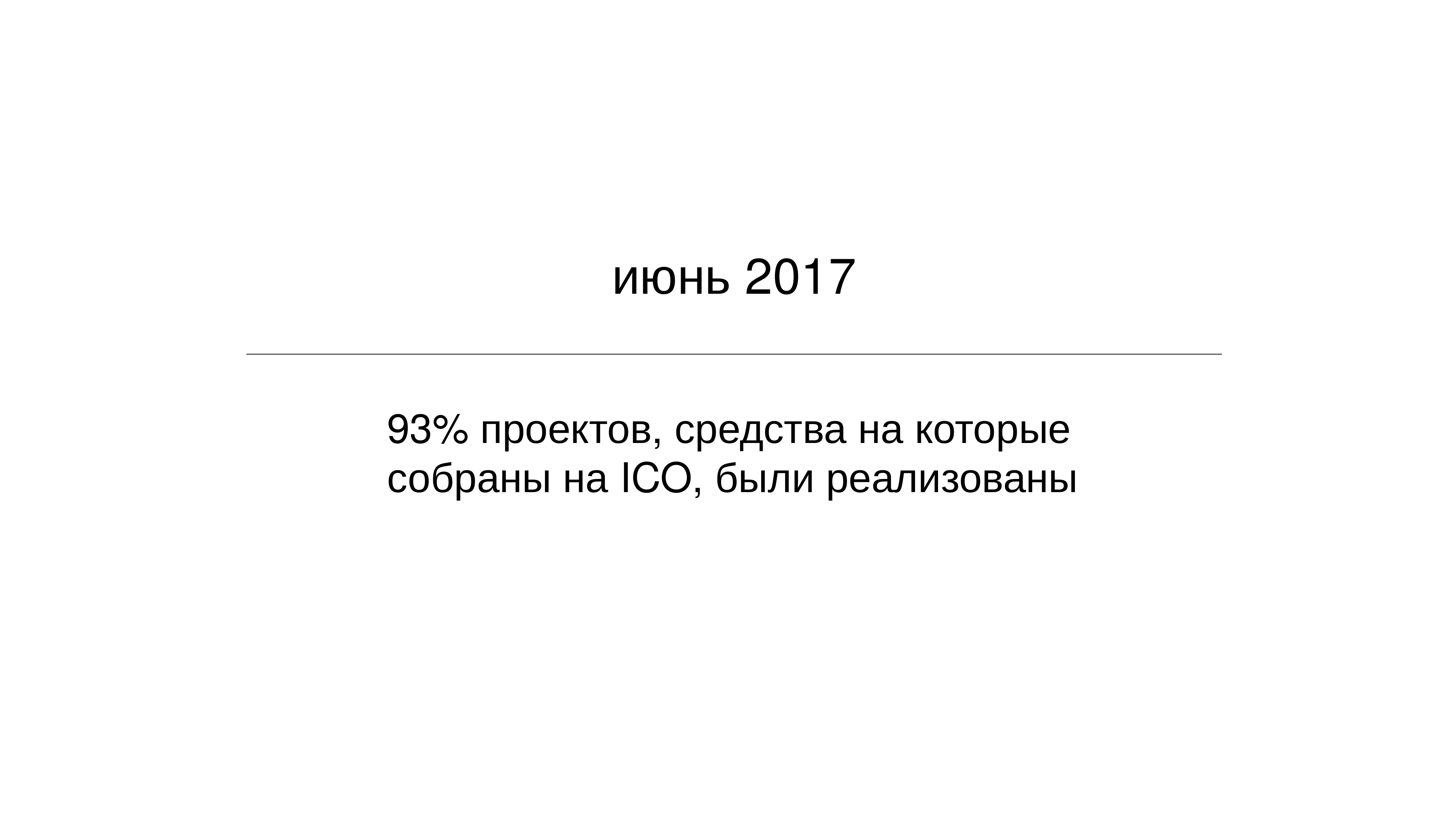

| июнь 2017 |
| --- |
|  |
93% проектов, средства на которые собраны на ICO, были реализованы